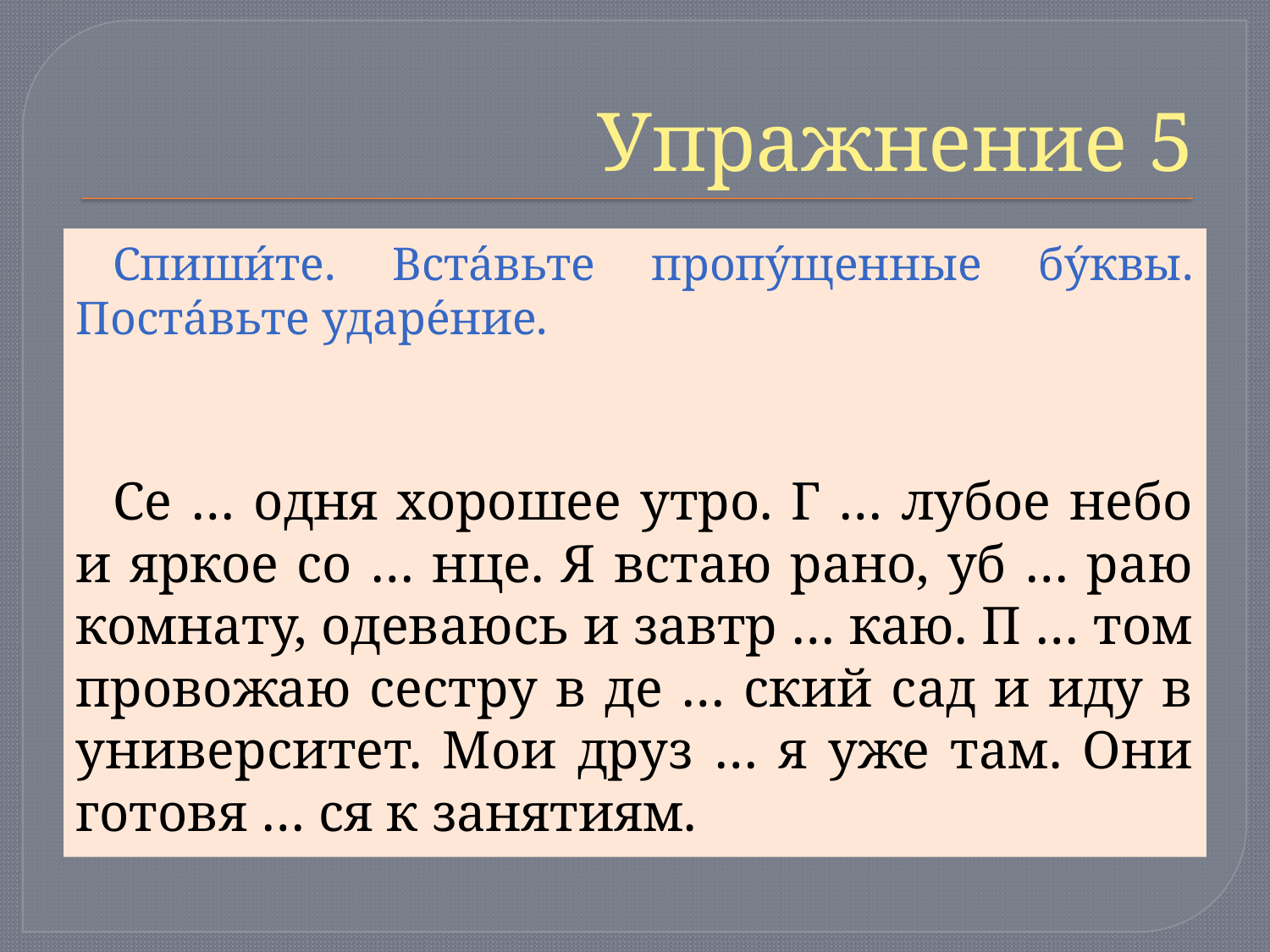

# Упражнение 5
Спиши́те. Вста́вьте пропу́щенные бу́квы. Поста́вьте ударе́ние.

Се … одня хорошее утро. Г … лубое небо и яркое со … нце. Я встаю рано, уб … раю комнату, одеваюсь и завтр … каю. П … том провожаю сестру в де … ский сад и иду в университет. Мои друз … я уже там. Они готовя … ся к занятиям.